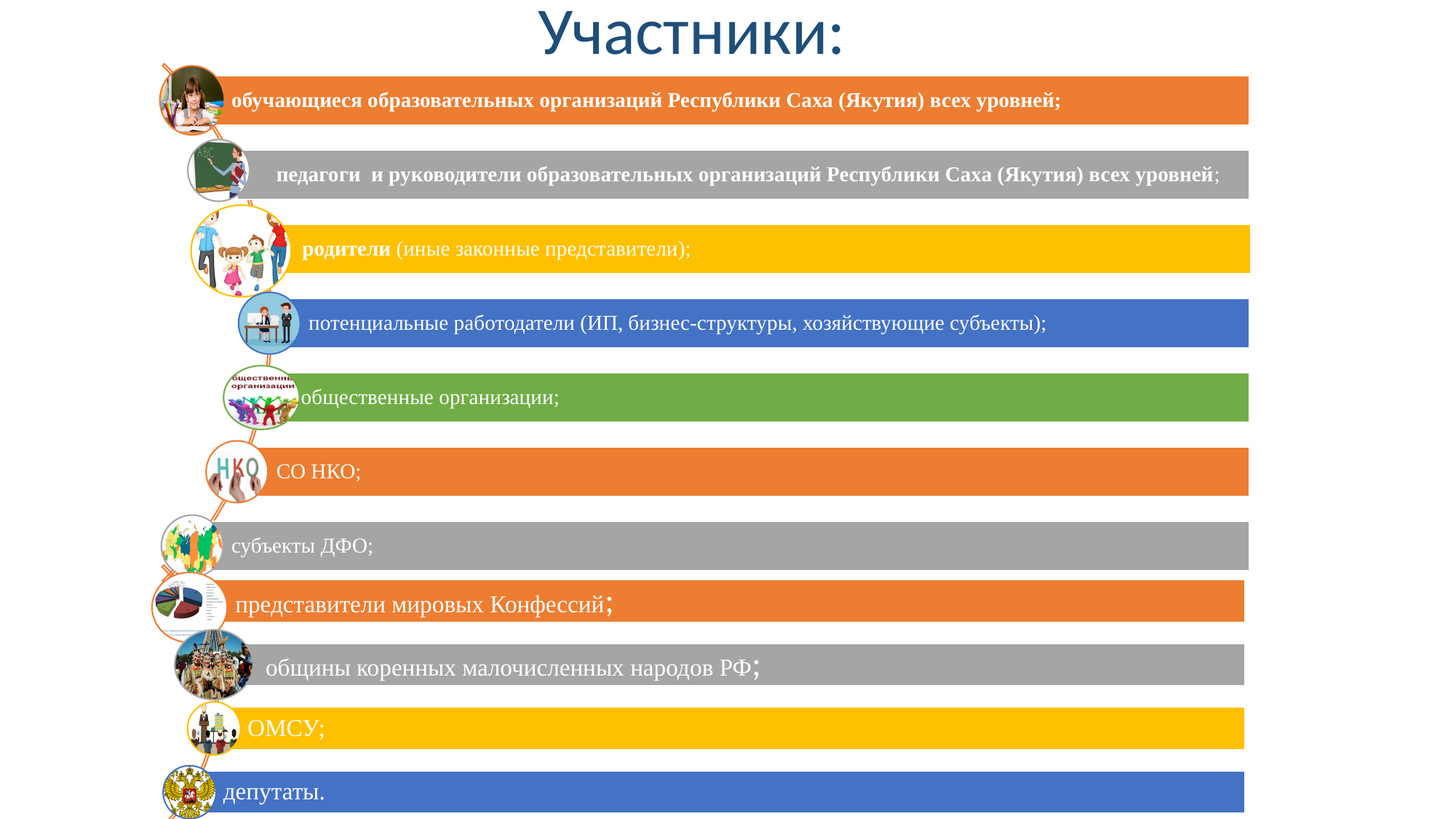

# Участники:
обучающиеся образовательных организаций Республики Саха (Якутия) всех уровней;
педагоги  и руководители образовательных организаций Республики Саха (Якутия) всех уровней;
родители (иные законные представители);
потенциальные работодатели (ИП, бизнес-структуры, хозяйствующие субъекты);
общественные организации;
СО НКО;
субъекты ДФО;
  представители мировых Конфессий;
   общины коренных малочисленных народов РФ;
ОМСУ;
депутаты.